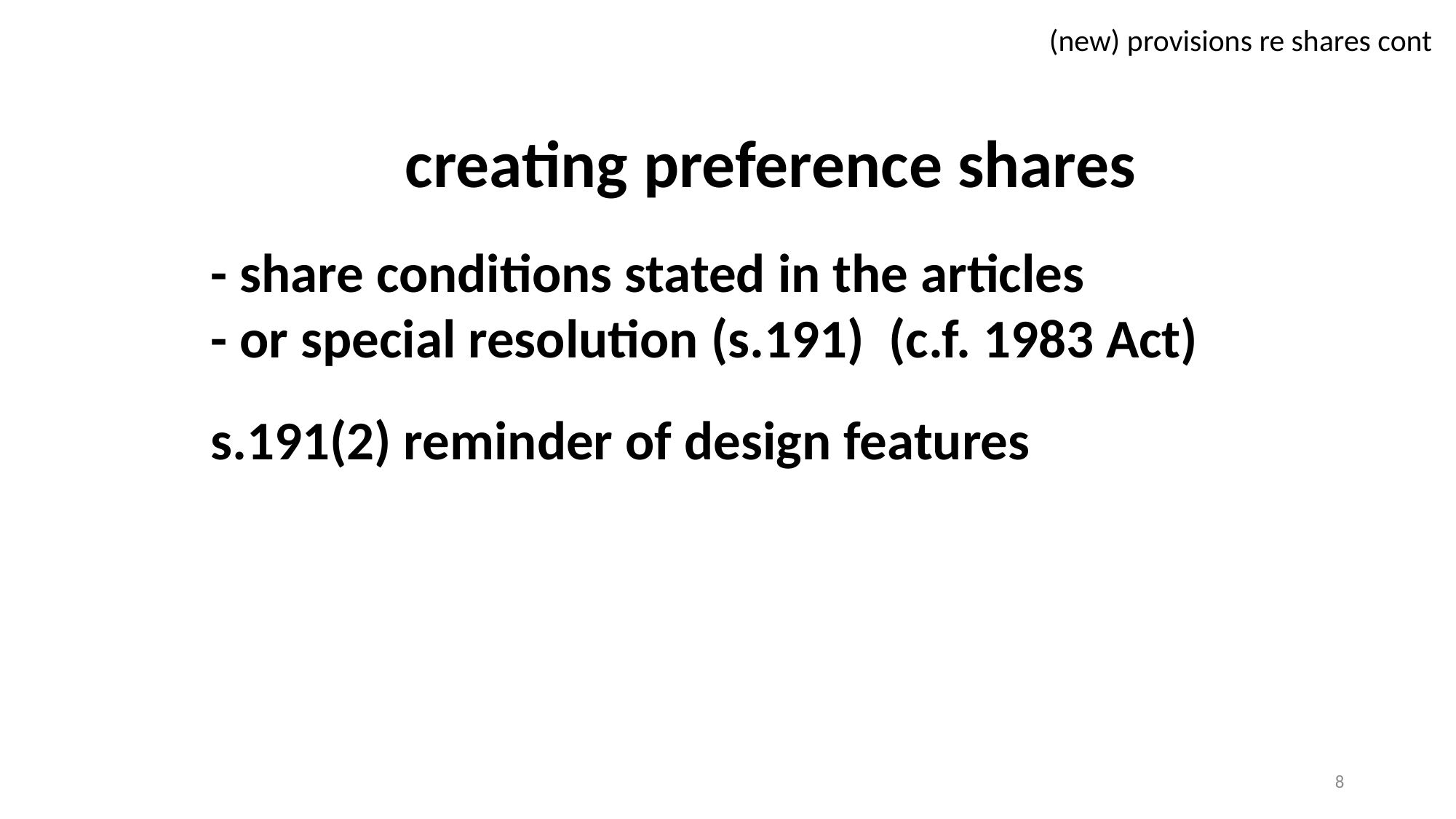

# (new) provisions re shares cont
creating preference shares
- share conditions stated in the articles
- or special resolution (s.191)  (c.f. 1983 Act)
s.191(2) reminder of design features

8